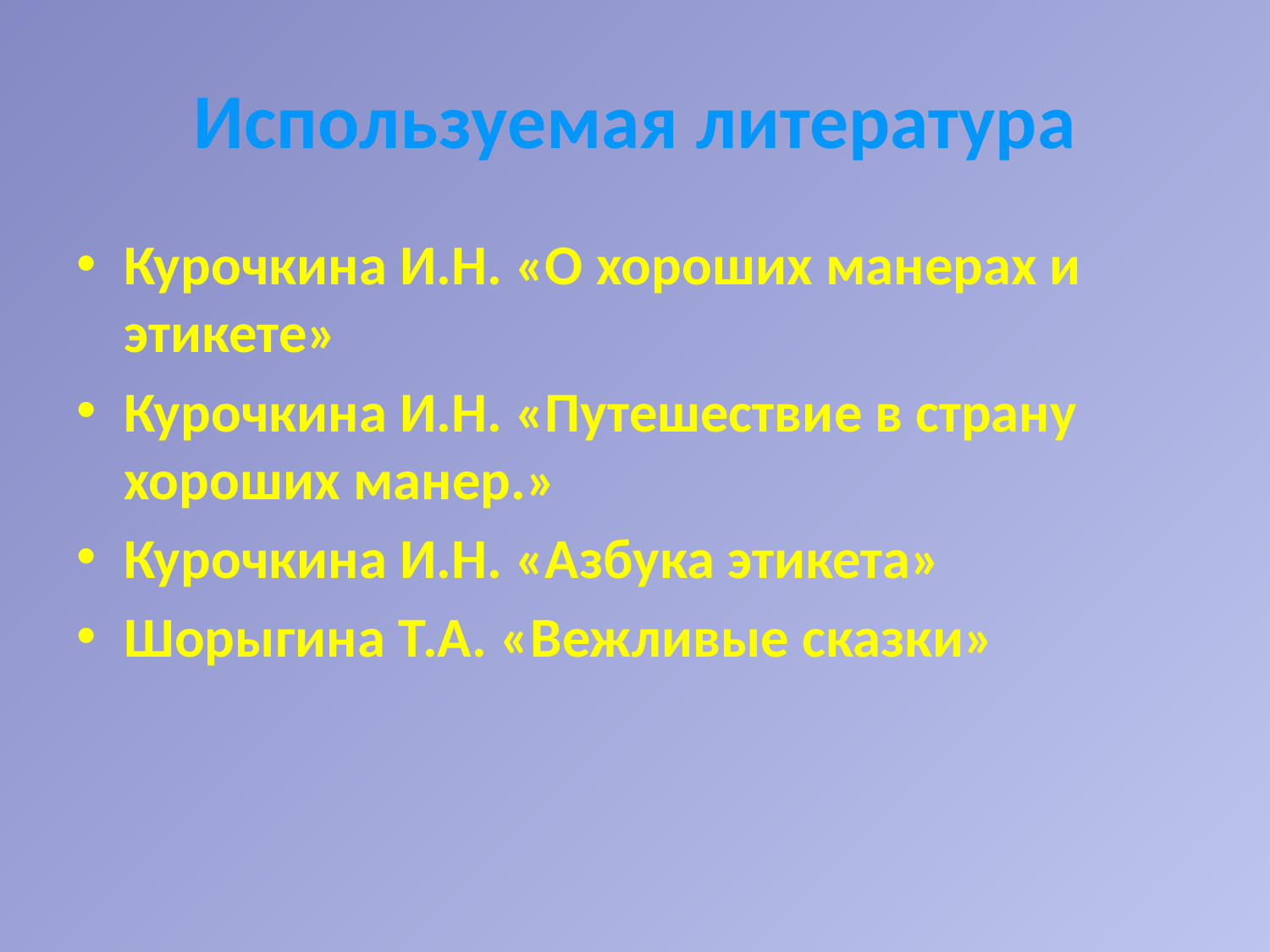

# Используемая литература
Курочкина И.Н. «О хороших манерах и этикете»
Курочкина И.Н. «Путешествие в страну хороших манер.»
Курочкина И.Н. «Азбука этикета»
Шорыгина Т.А. «Вежливые сказки»